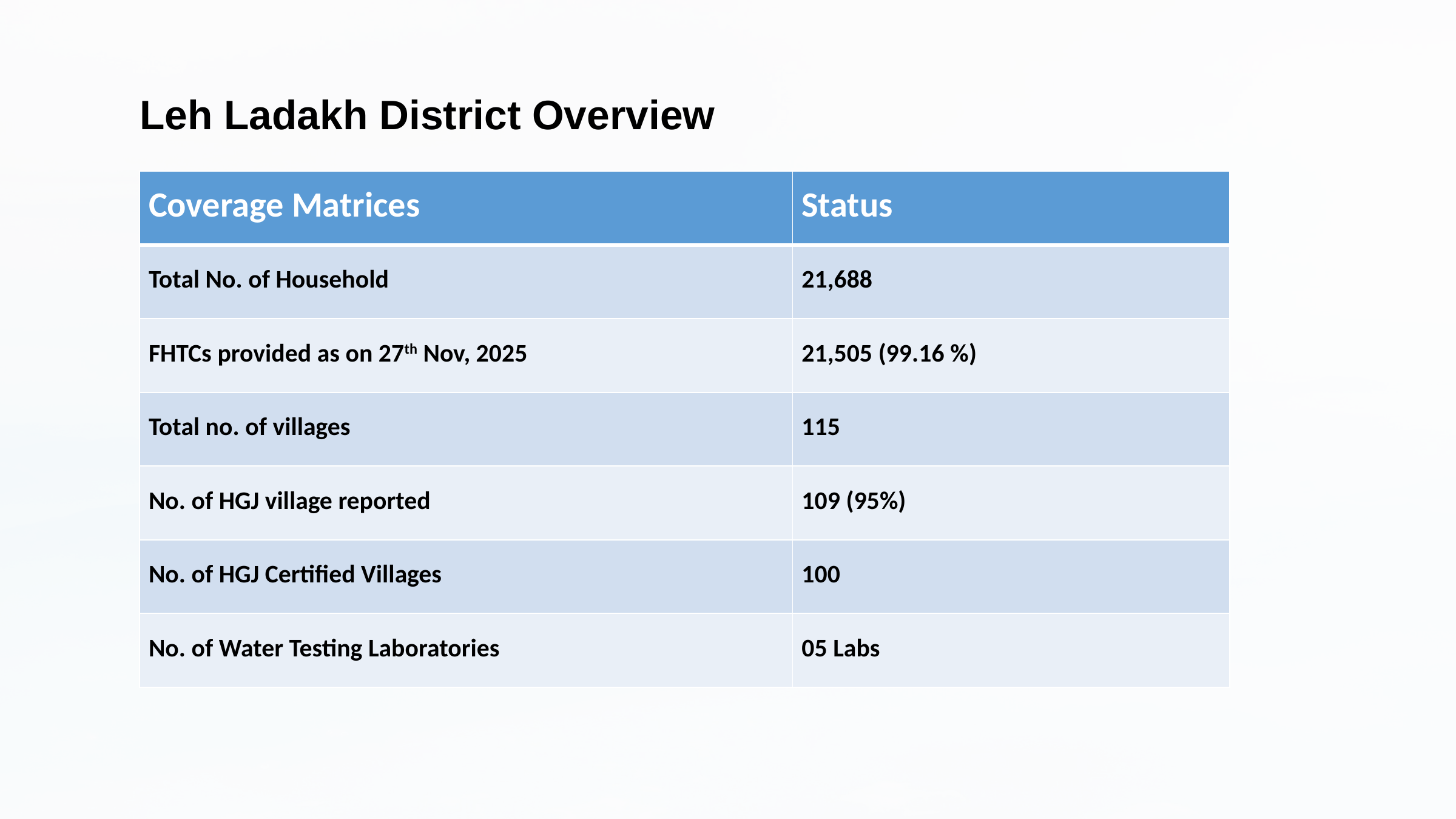

Leh Ladakh District Overview
| Coverage Matrices | Status |
| --- | --- |
| Total No. of Household | 21,688 |
| FHTCs provided as on 27th Nov, 2025 | 21,505 (99.16 %) |
| Total no. of villages | 115 |
| No. of HGJ village reported | 109 (95%) |
| No. of HGJ Certified Villages | 100 |
| No. of Water Testing Laboratories | 05 Labs |